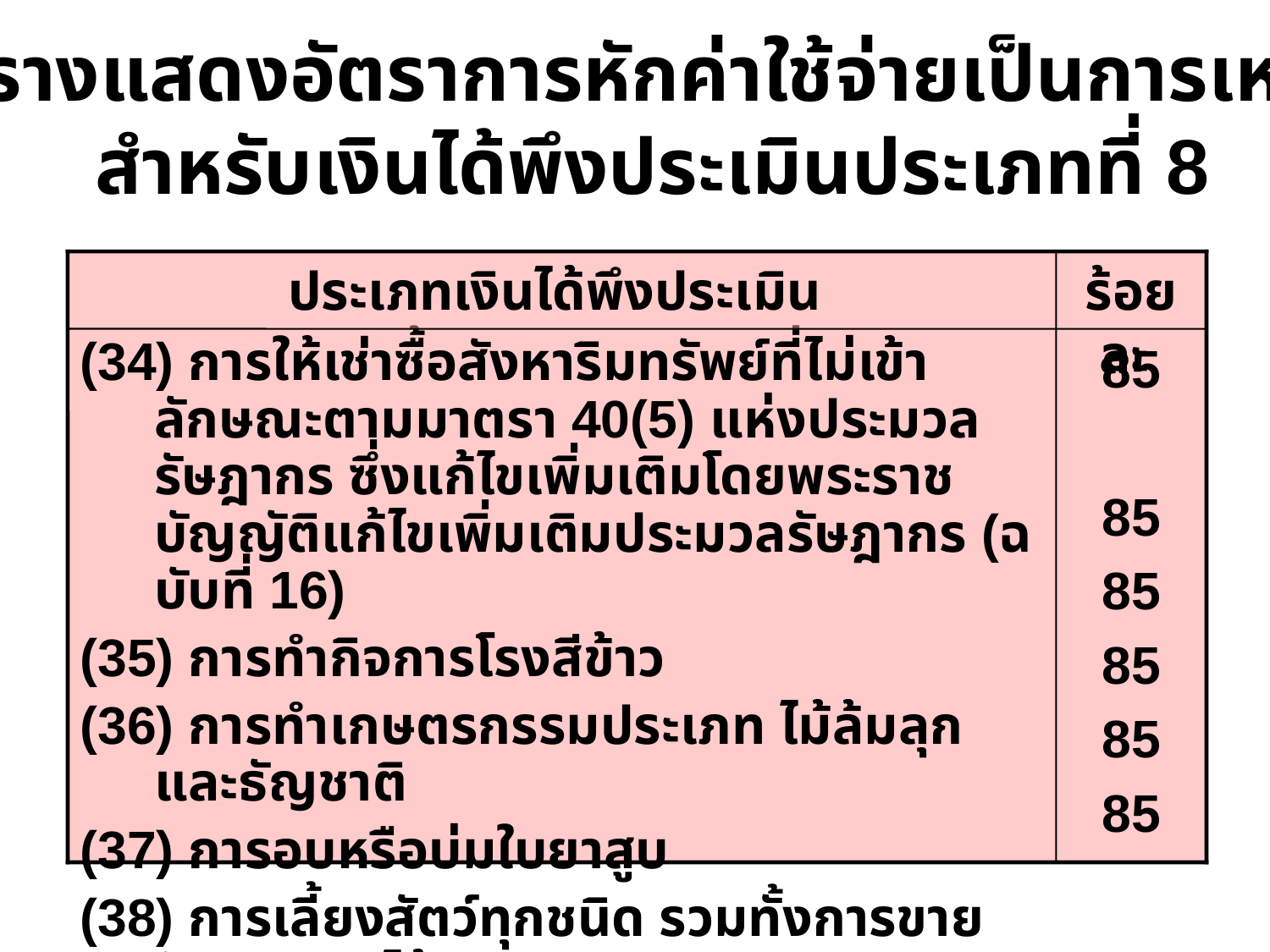

ตารางแสดงอัตราการหักค่าใช้จ่ายเป็นการเหมา
สำหรับเงินได้พึงประเมินประเภทที่ 8
ประเภทเงินได้พึงประเมิน

ร้อยละ

(34) การให้เช่าซื้อสังหาริมทรัพย์ที่ไม่เข้าลักษณะตามมาตรา 40(5) แห่งประมวลรัษฎากร ซึ่งแก้ไขเพิ่มเติมโดยพระราชบัญญัติแก้ไขเพิ่มเติมประมวลรัษฎากร (ฉบับที่ 16)
(35) การทำกิจการโรงสีข้าว
(36) การทำเกษตรกรรมประเภท ไม้ล้มลุกและธัญชาติ
(37) การอบหรือบ่มใบยาสูบ
(38) การเลี้ยงสัตว์ทุกชนิด รวมทั้งการขายวัตถุพลอยได้
(39) การฆ่าสัตว์จำหน่าย รวมทั้งการขายวัตถุพลอยได้

85

85
85
85
85
85